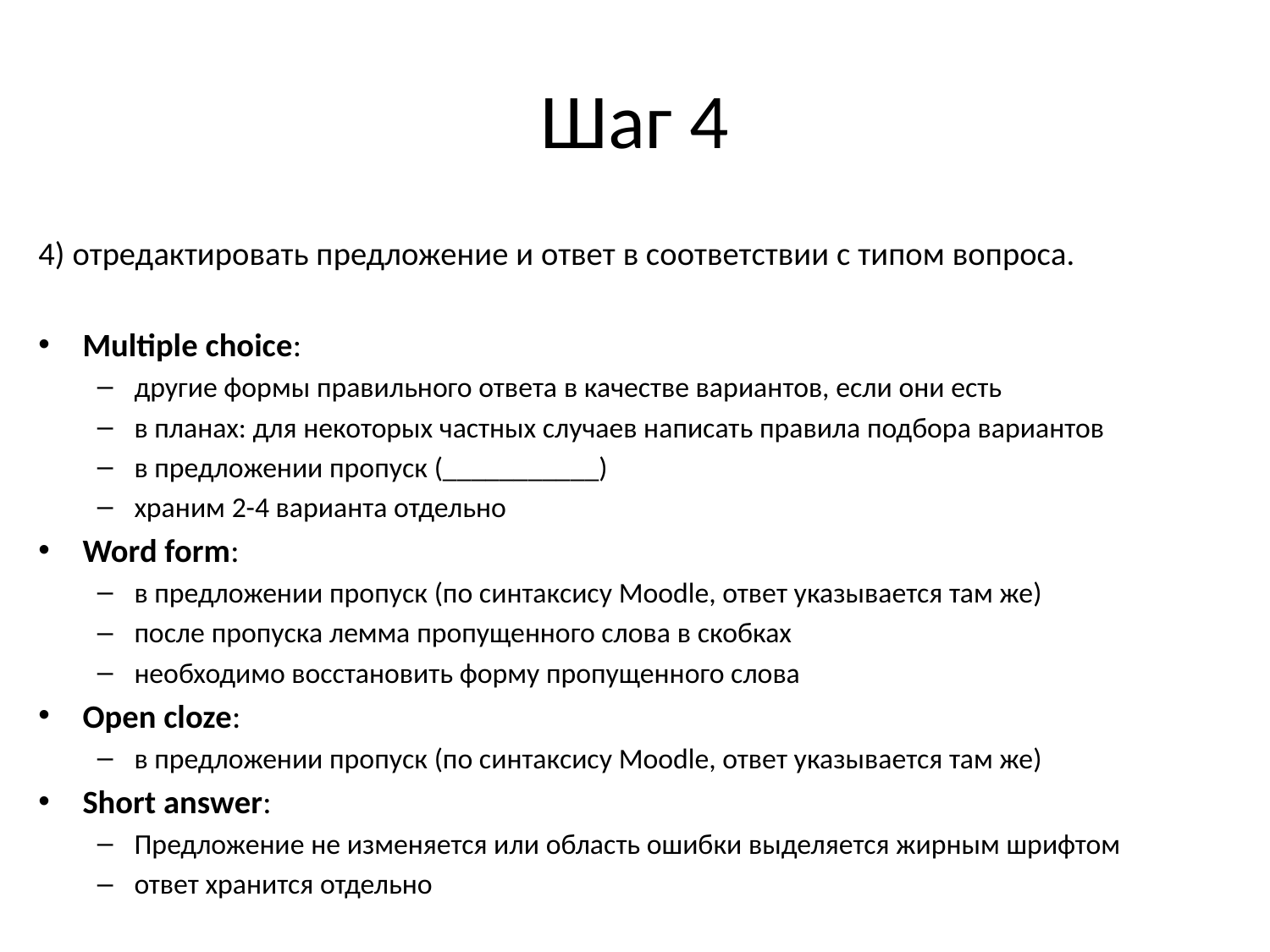

# Шаг 4
4) отредактировать предложение и ответ в соответствии с типом вопроса.

Multiple choice:
другие формы правильного ответа в качестве вариантов, если они есть
в планах: для некоторых частных случаев написать правила подбора вариантов
в предложении пропуск (___________)
храним 2-4 варианта отдельно
Word form:
в предложении пропуск (по синтаксису Moodle, ответ указывается там же)
после пропуска лемма пропущенного слова в скобках
необходимо восстановить форму пропущенного слова
Open cloze:
в предложении пропуск (по синтаксису Moodle, ответ указывается там же)
Short answer:
Предложение не изменяется или область ошибки выделяется жирным шрифтом
ответ хранится отдельно